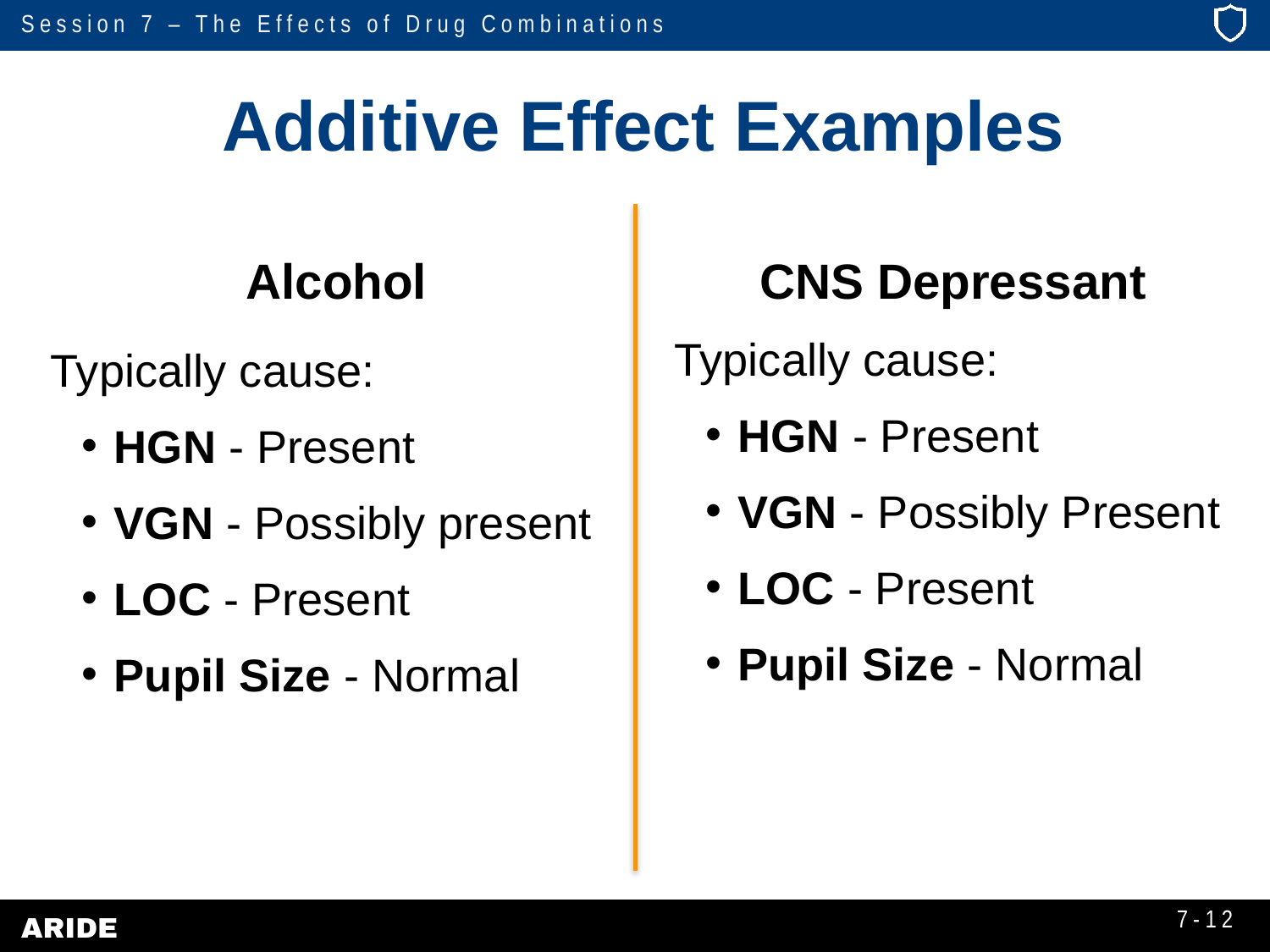

# Additive Effect Examples
Alcohol
Typically cause:
HGN - Present
VGN - Possibly present
LOC - Present
Pupil Size - Normal
CNS Depressant
Typically cause:
HGN - Present
VGN - Possibly Present
LOC - Present
Pupil Size - Normal

7-12